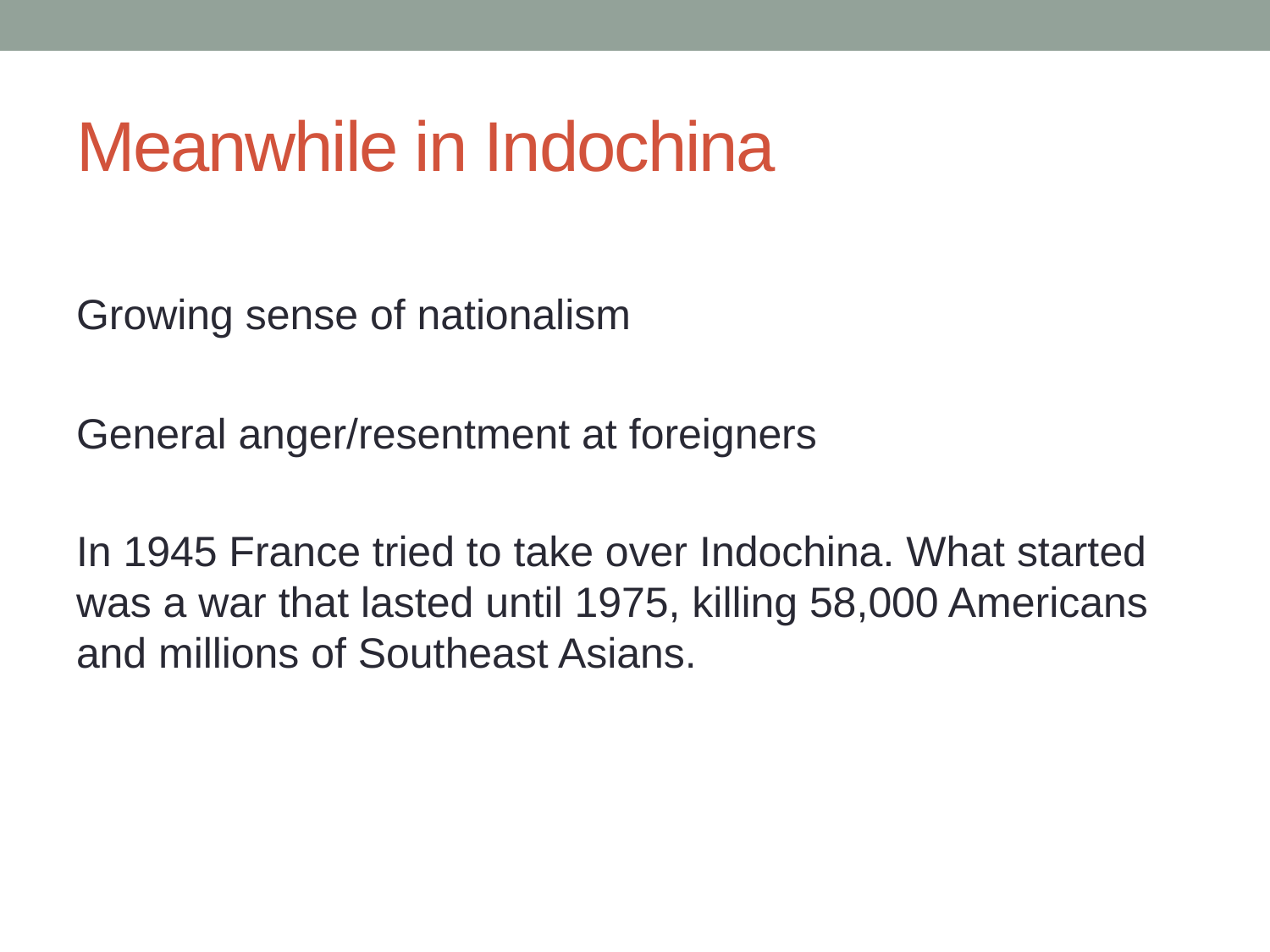

# Meanwhile in Indochina

Growing sense of nationalism

General anger/resentment at foreigners

In 1945 France tried to take over Indochina. What started was a war that lasted until 1975, killing 58,000 Americans and millions of Southeast Asians.